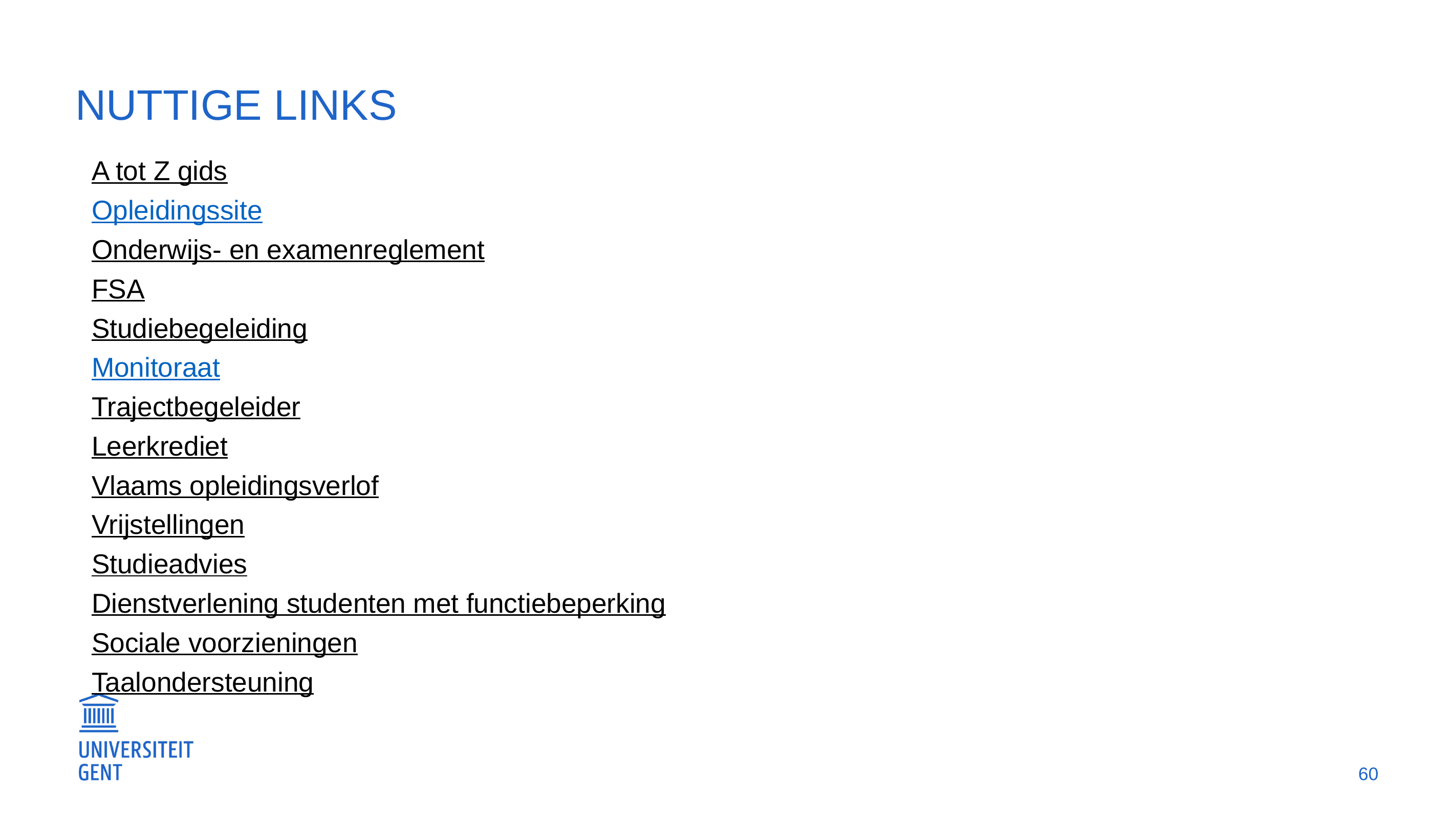

# Nuttige links
A tot Z gids
Opleidingssite
Onderwijs- en examenreglement
FSA
Studiebegeleiding
Monitoraat
Trajectbegeleider
Leerkrediet
Vlaams opleidingsverlof
Vrijstellingen
Studieadvies
Dienstverlening studenten met functiebeperking
Sociale voorzieningen
Taalondersteuning

60